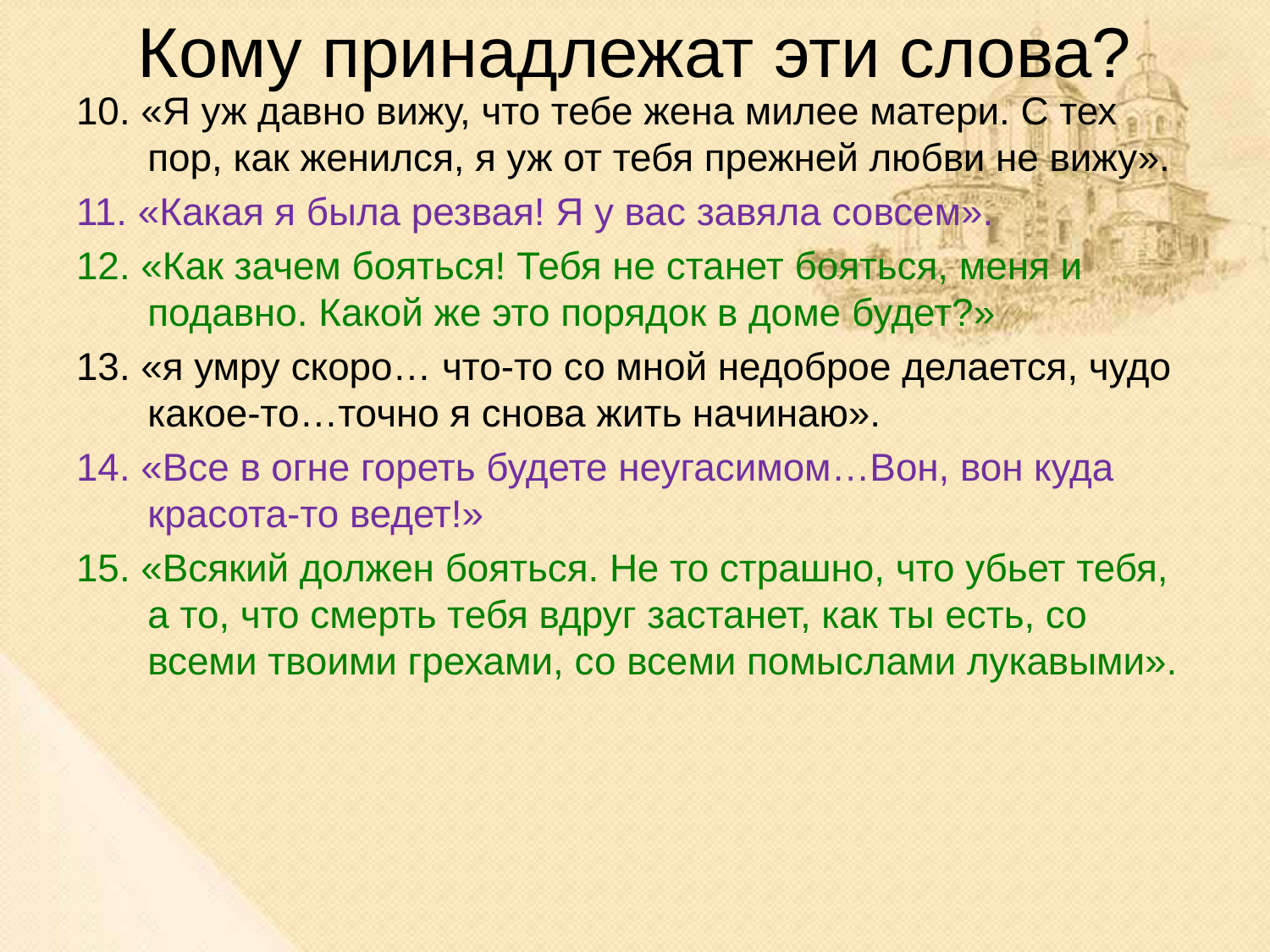

# Кому принадлежат эти слова?
10. «Я уж давно вижу, что тебе жена милее матери. С тех пор, как женился, я уж от тебя прежней любви не вижу».
11. «Какая я была резвая! Я у вас завяла совсем».
12. «Как зачем бояться! Тебя не станет бояться, меня и подавно. Какой же это порядок в доме будет?»
13. «я умру скоро… что-то со мной недоброе делается, чудо какое-то…точно я снова жить начинаю».
14. «Все в огне гореть будете неугасимом…Вон, вон куда красота-то ведет!»
15. «Всякий должен бояться. Не то страшно, что убьет тебя, а то, что смерть тебя вдруг застанет, как ты есть, со всеми твоими грехами, со всеми помыслами лукавыми».